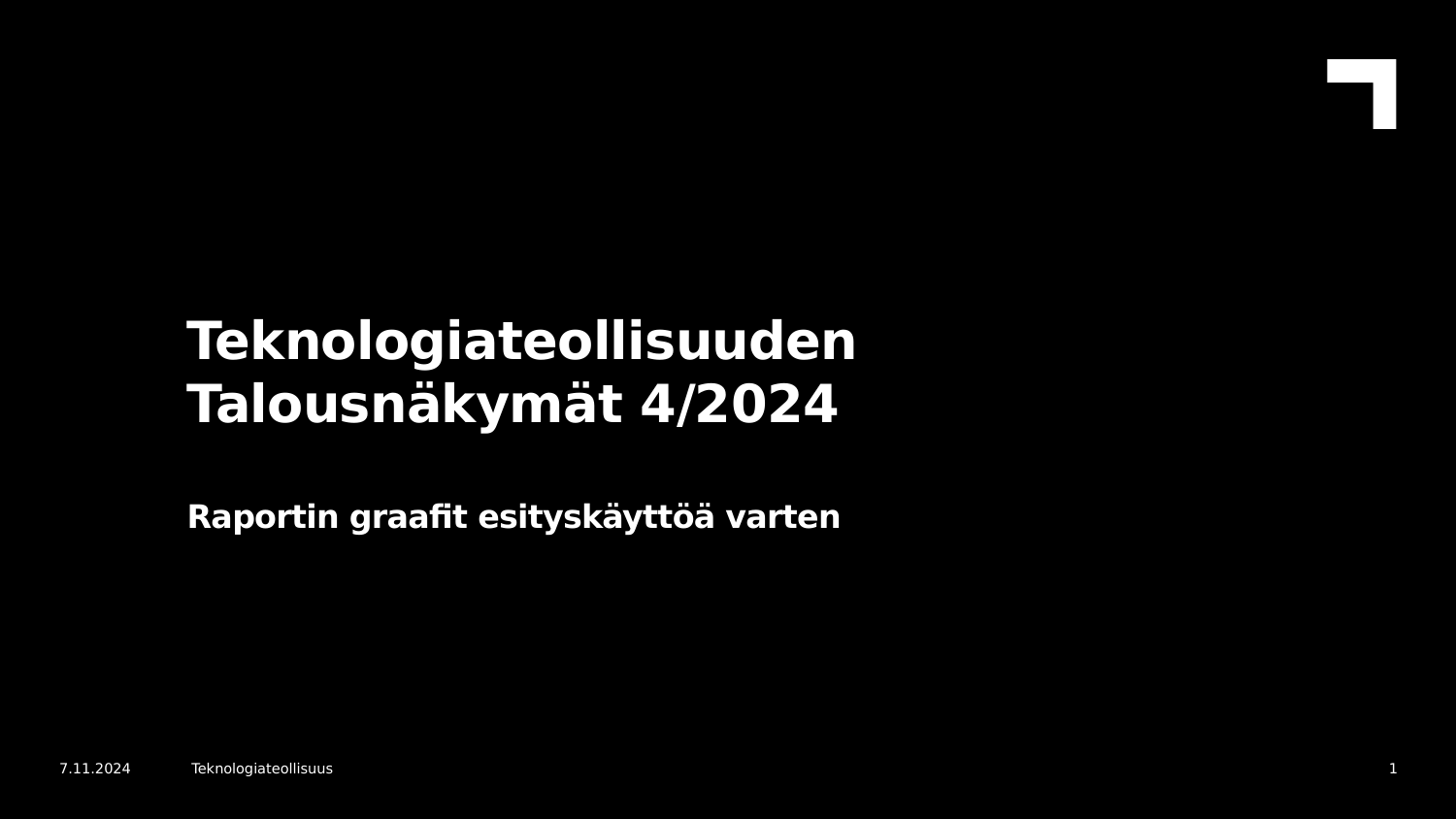

Teknologiateollisuuden Talousnäkymät 4/2024

Raportin graafit esityskäyttöä varten
7.11.2024
Teknologiateollisuus
1